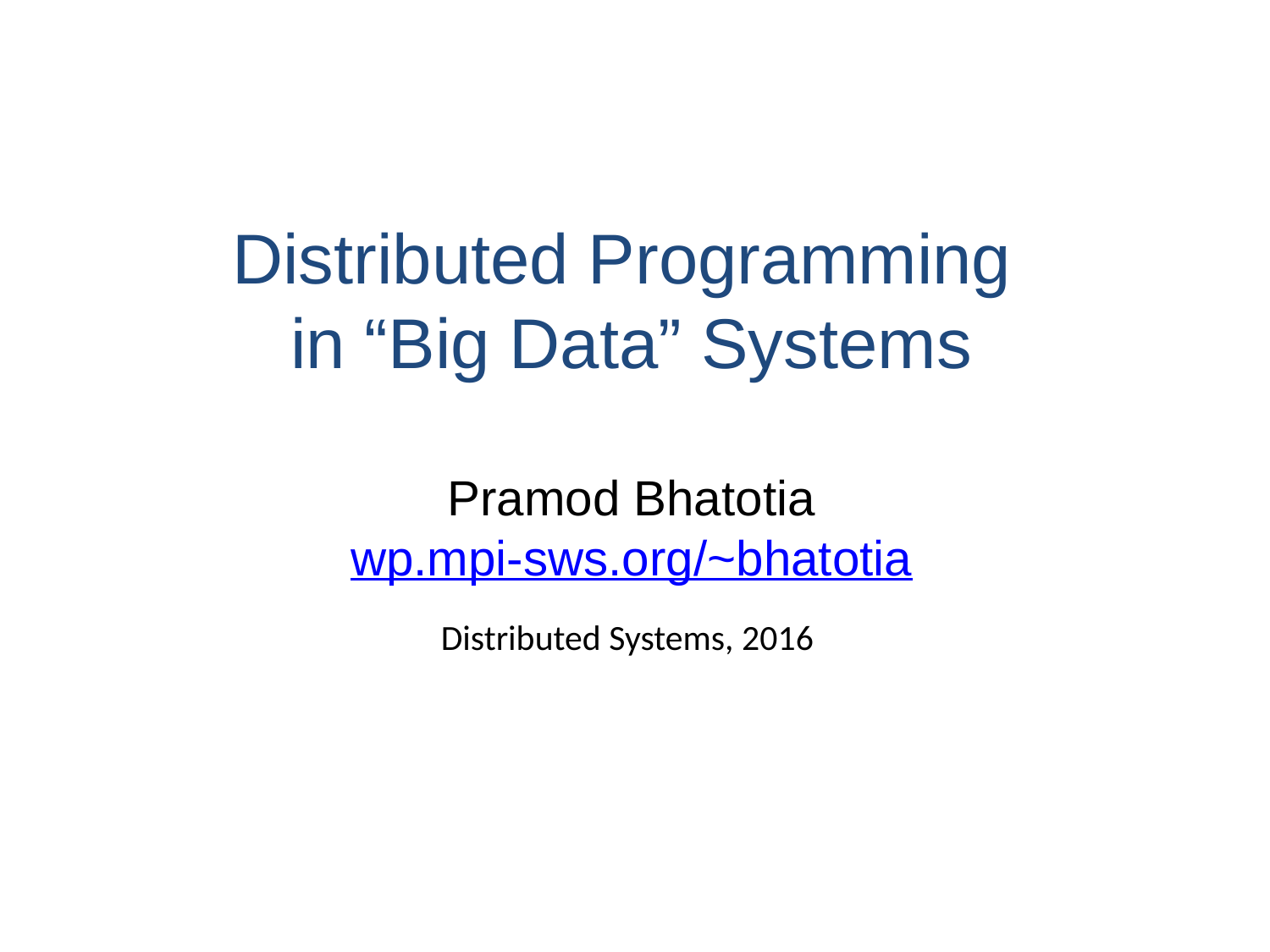

# Distributed Programming in “Big Data” Systems Pramod Bhatotia wp.mpi-sws.org/~bhatotia
Distributed Systems, 2016